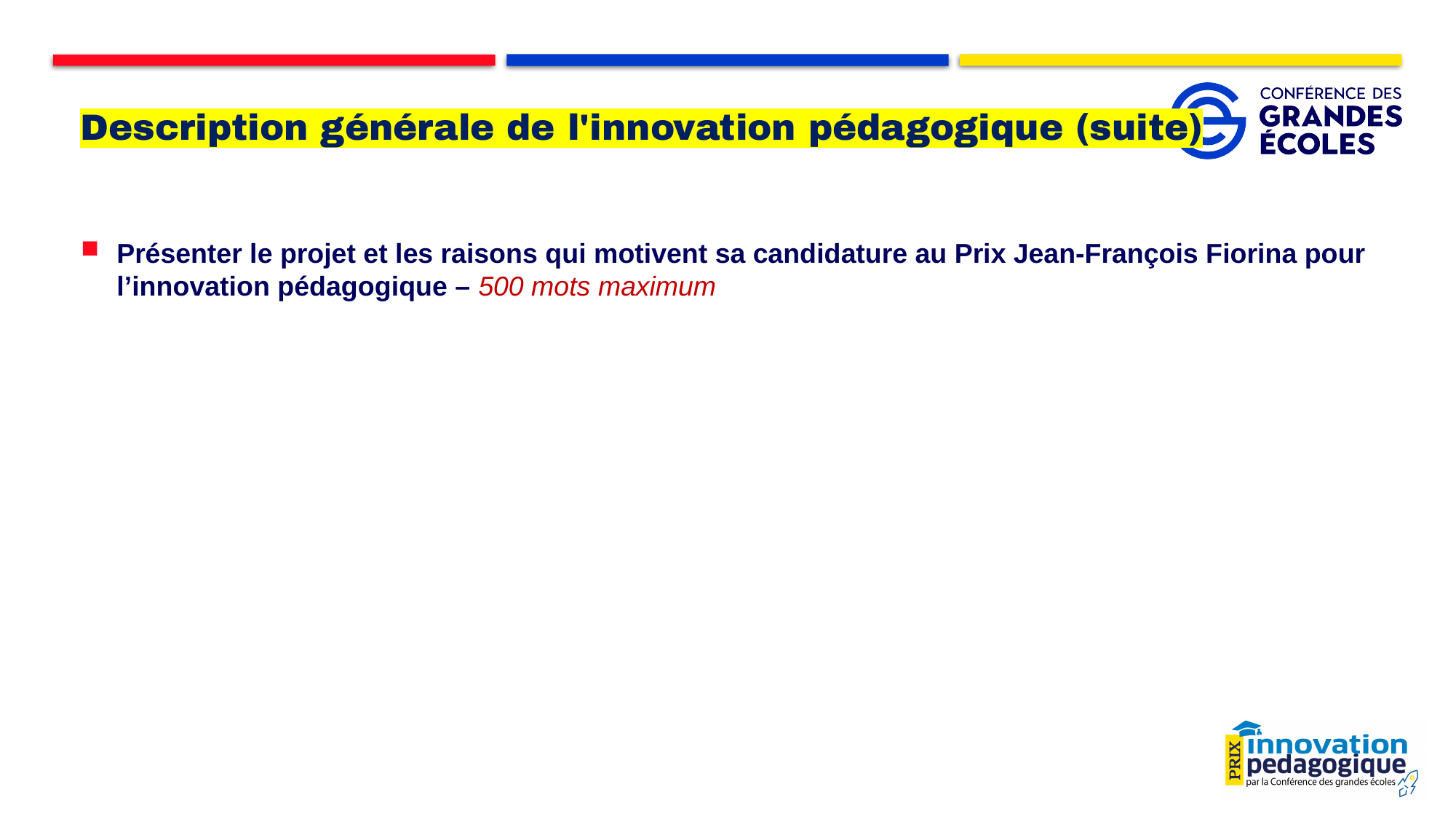

# Description générale de l'innovation pédagogique (suite)
Présenter le projet et les raisons qui motivent sa candidature au Prix Jean-François Fiorina pour l’innovation pédagogique – 500 mots maximum